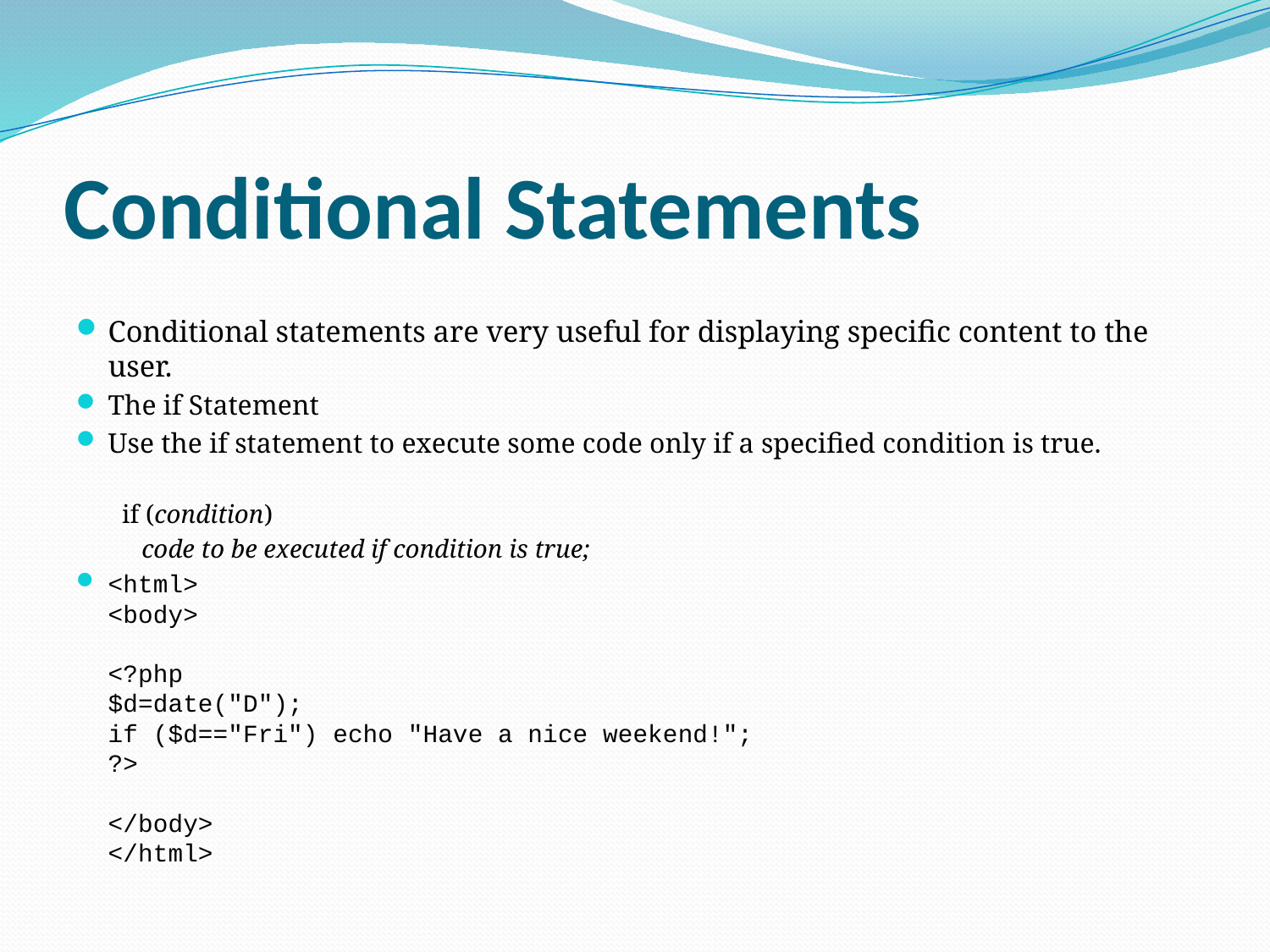

# Conditional Statements

Conditional statements are very useful for displaying specific content to the user.
The if Statement
Use the if statement to execute some code only if a specified condition is true.

if (condition)
   code to be executed if condition is true;
<html>
<body>
<?php
$d=date("D");
if ($d=="Fri") echo "Have a nice weekend!";
?>
</body>
</html>